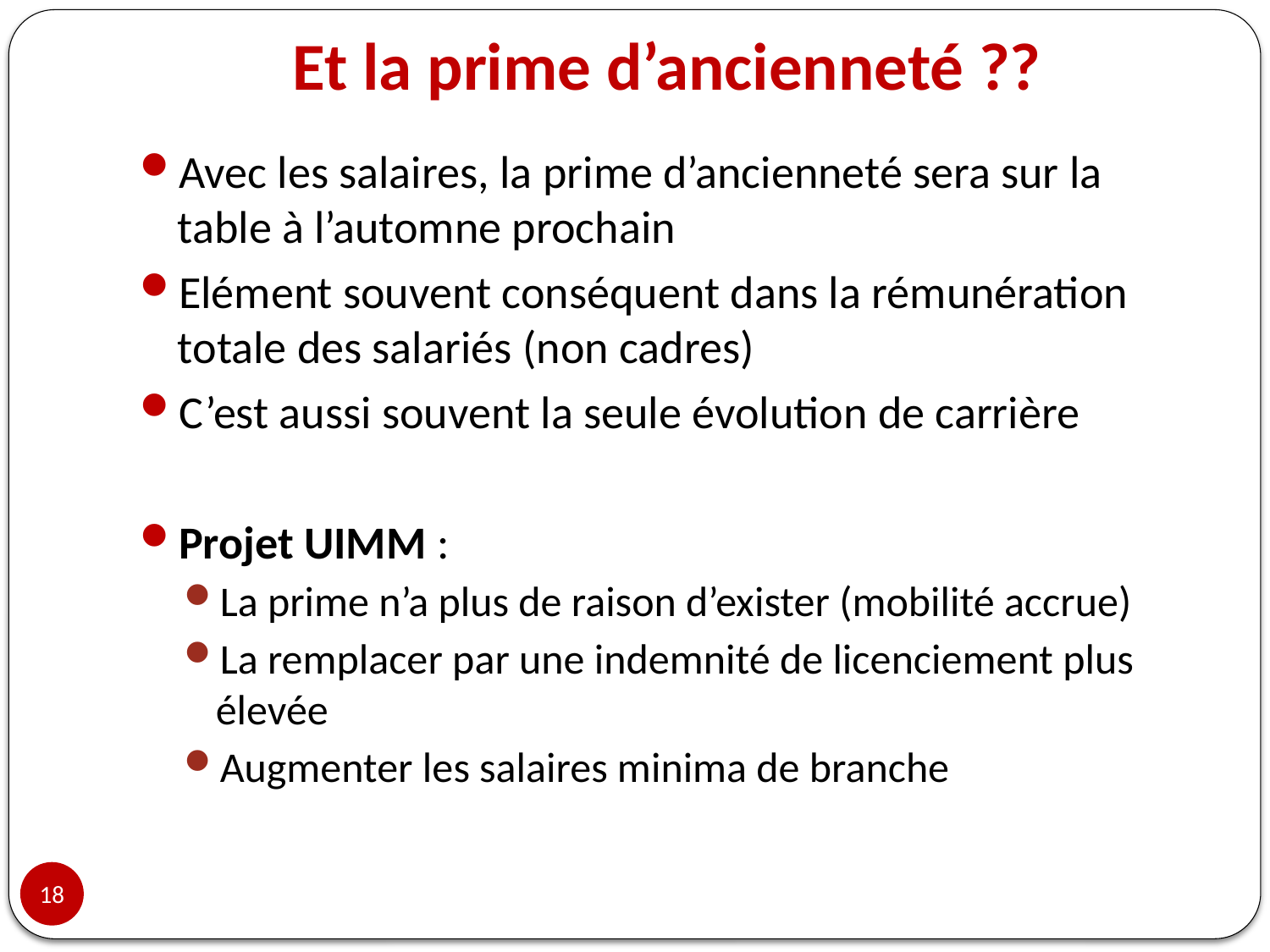

# Et la prime d’ancienneté ??
Avec les salaires, la prime d’ancienneté sera sur la table à l’automne prochain
Elément souvent conséquent dans la rémunération totale des salariés (non cadres)
C’est aussi souvent la seule évolution de carrière

Projet UIMM :
La prime n’a plus de raison d’exister (mobilité accrue)
La remplacer par une indemnité de licenciement plus élevée
Augmenter les salaires minima de branche

18